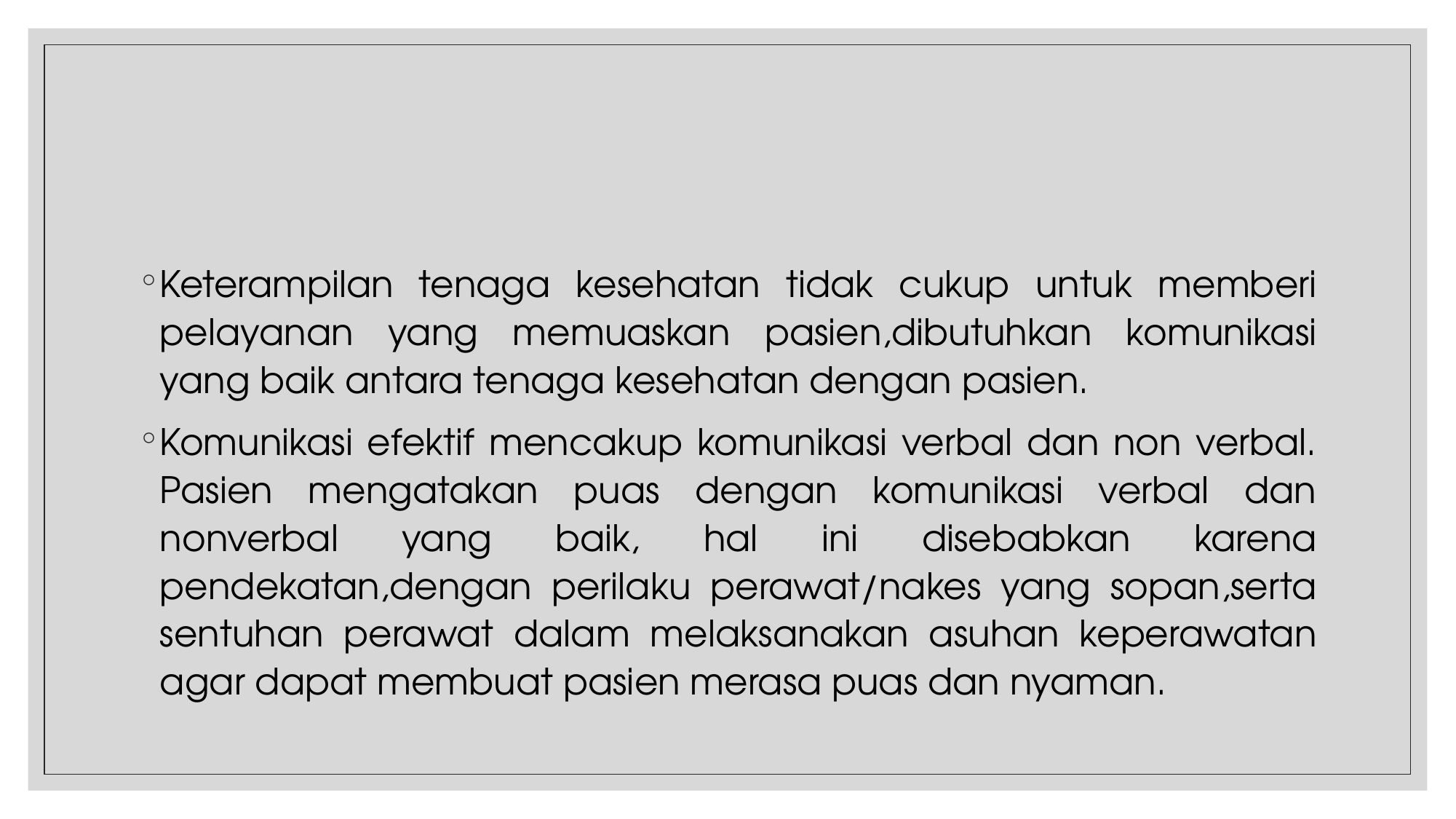

#
Keterampilan tenaga kesehatan tidak cukup untuk memberi pelayanan yang memuaskan pasien,dibutuhkan komunikasi yang baik antara tenaga kesehatan dengan pasien.
Komunikasi efektif mencakup komunikasi verbal dan non verbal. Pasien mengatakan puas dengan komunikasi verbal dan nonverbal yang baik, hal ini disebabkan karena pendekatan,dengan perilaku perawat/nakes yang sopan,serta sentuhan perawat dalam melaksanakan asuhan keperawatan agar dapat membuat pasien merasa puas dan nyaman.